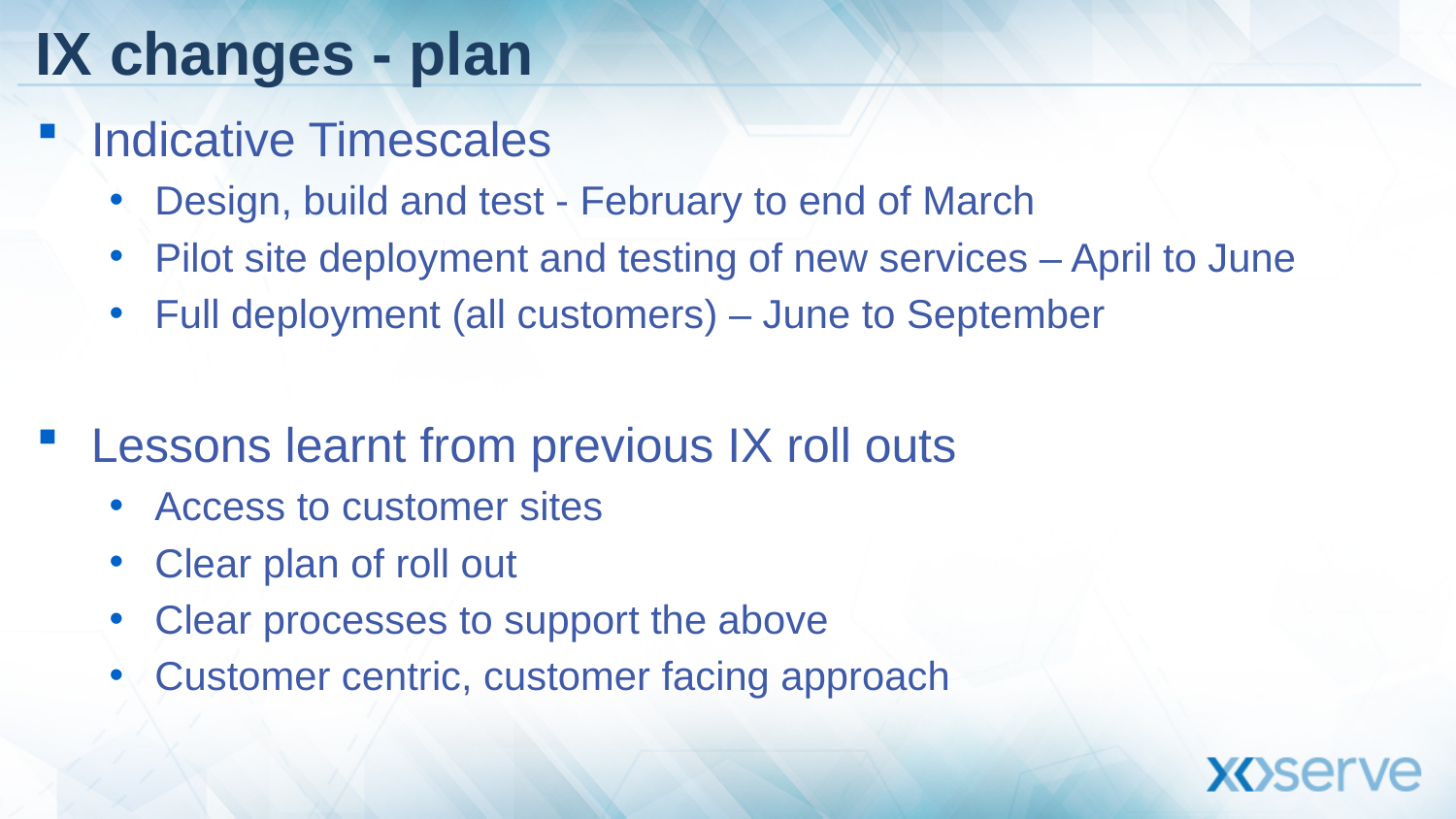

# IX changes - plan
Indicative Timescales
Design, build and test - February to end of March
Pilot site deployment and testing of new services – April to June
Full deployment (all customers) – June to September

Lessons learnt from previous IX roll outs
Access to customer sites
Clear plan of roll out
Clear processes to support the above
Customer centric, customer facing approach